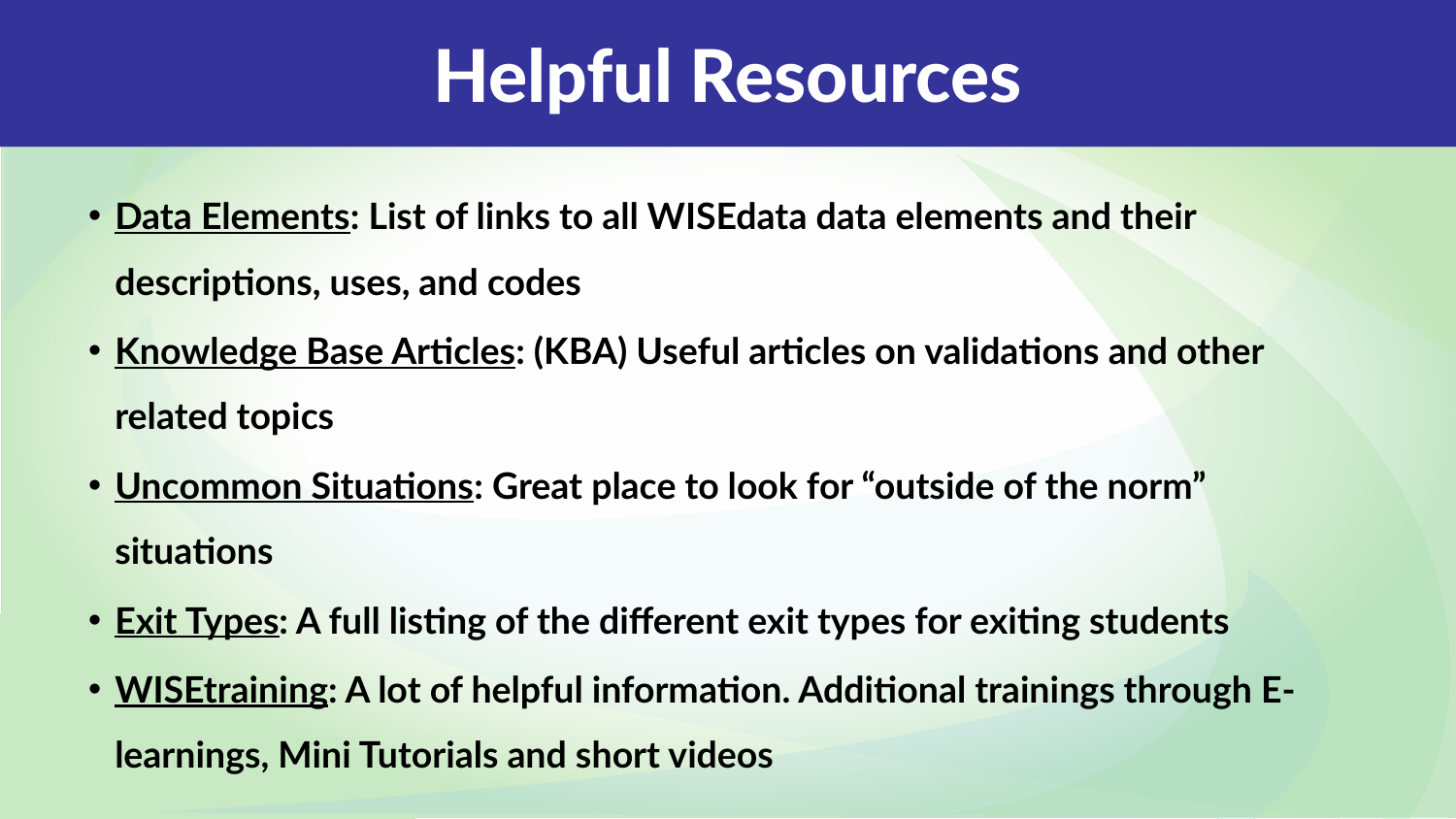

Helpful Resources
Data Elements: List of links to all WISEdata data elements and their descriptions, uses, and codes
Knowledge Base Articles: (KBA) Useful articles on validations and other related topics
Uncommon Situations: Great place to look for “outside of the norm” situations
Exit Types: A full listing of the different exit types for exiting students
WISEtraining: A lot of helpful information. Additional trainings through E-learnings, Mini Tutorials and short videos